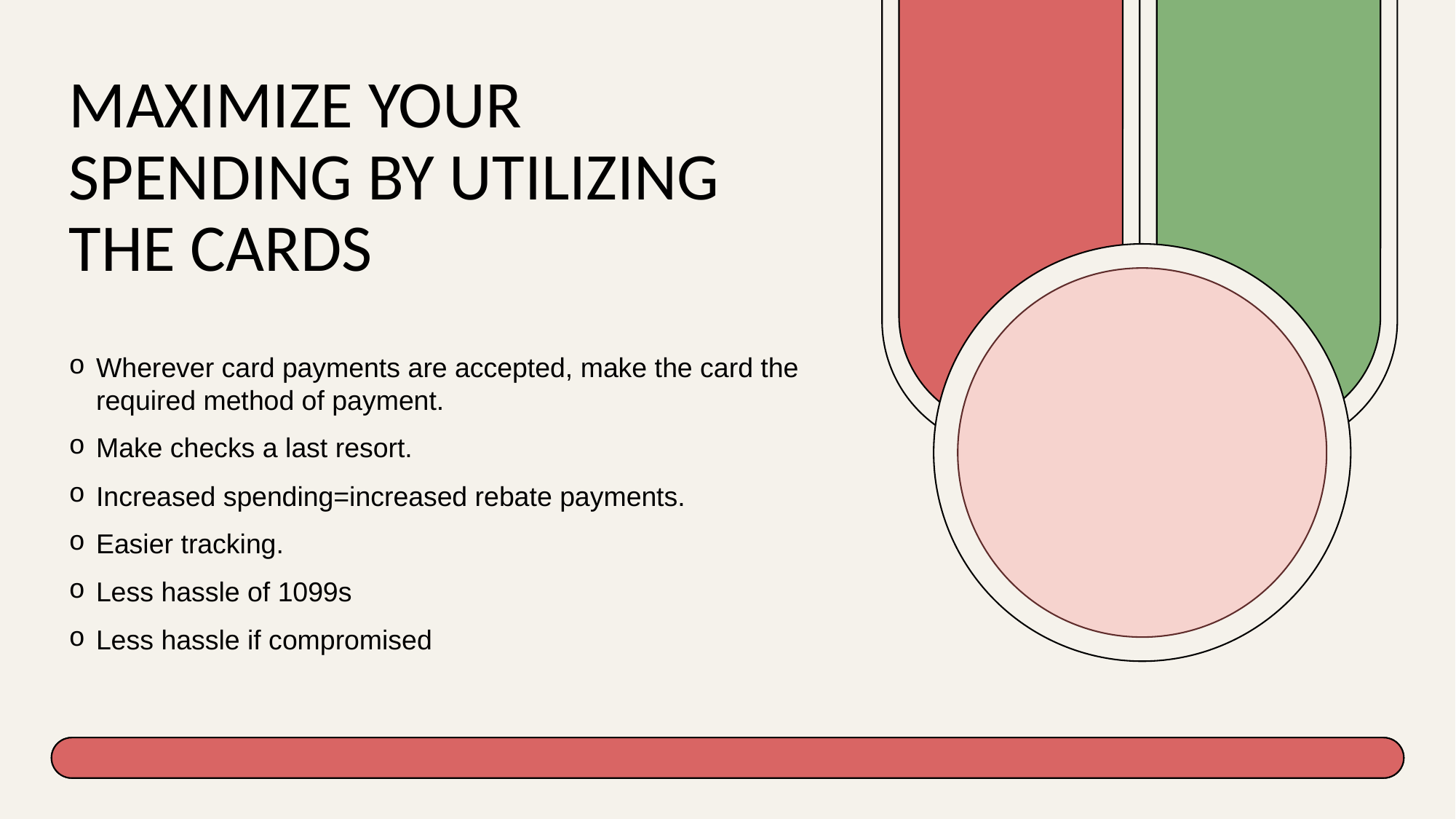

# Maximize Your Spending by Utilizing the Cards
Wherever card payments are accepted, make the card the required method of payment.
Make checks a last resort.
Increased spending=increased rebate payments.
Easier tracking.
Less hassle of 1099s
Less hassle if compromised